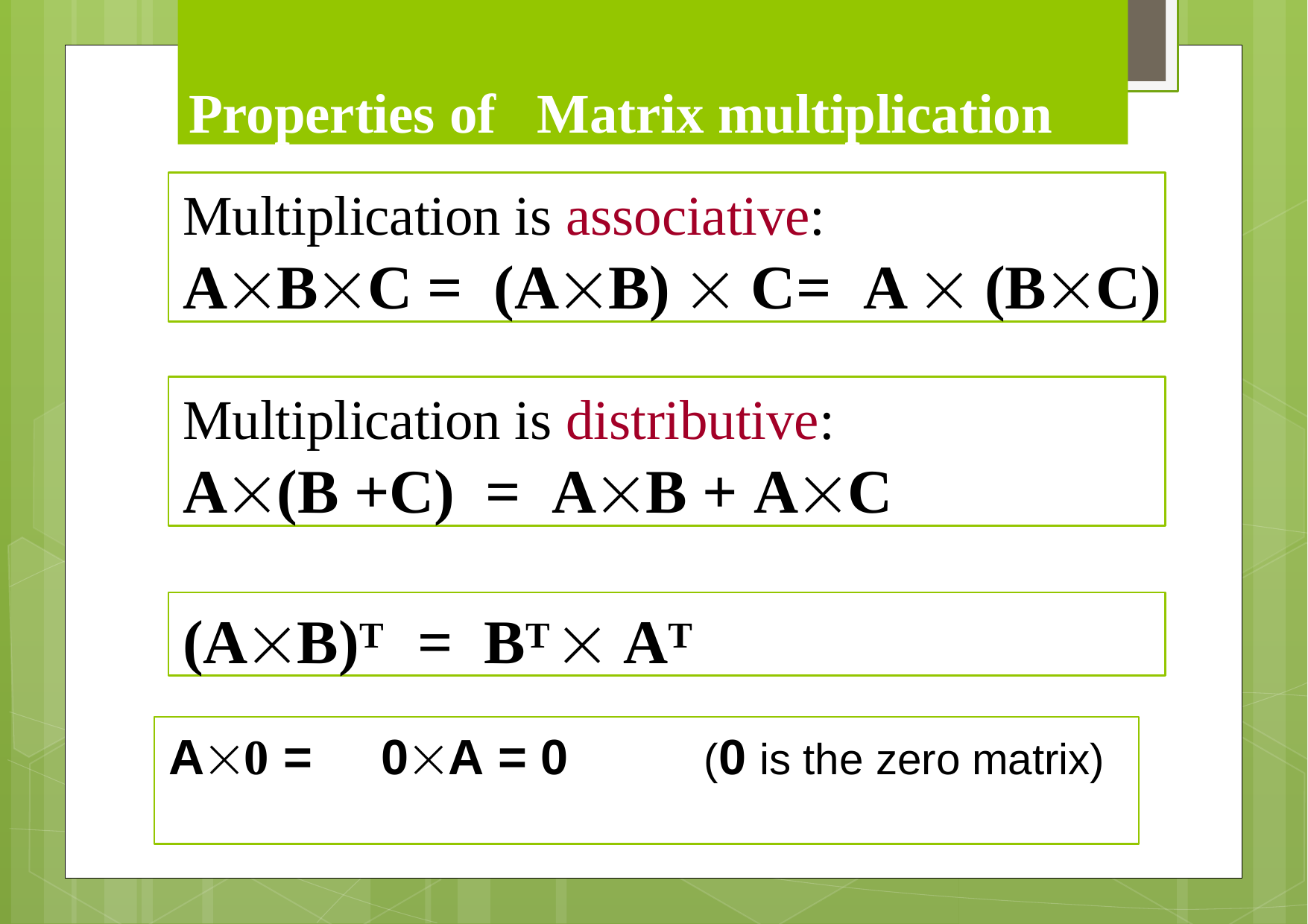

# Properties of	Matrix multiplication
Multiplication is associative:
A×B×C	=	(A×B) × C	=	A × (B×C)
Multiplication is distributive:
A×(B +C)	=	A×B + A×C
(A×B)T	=	BT × AT
A×0 =	0×A = 0	(0 is the zero matrix)